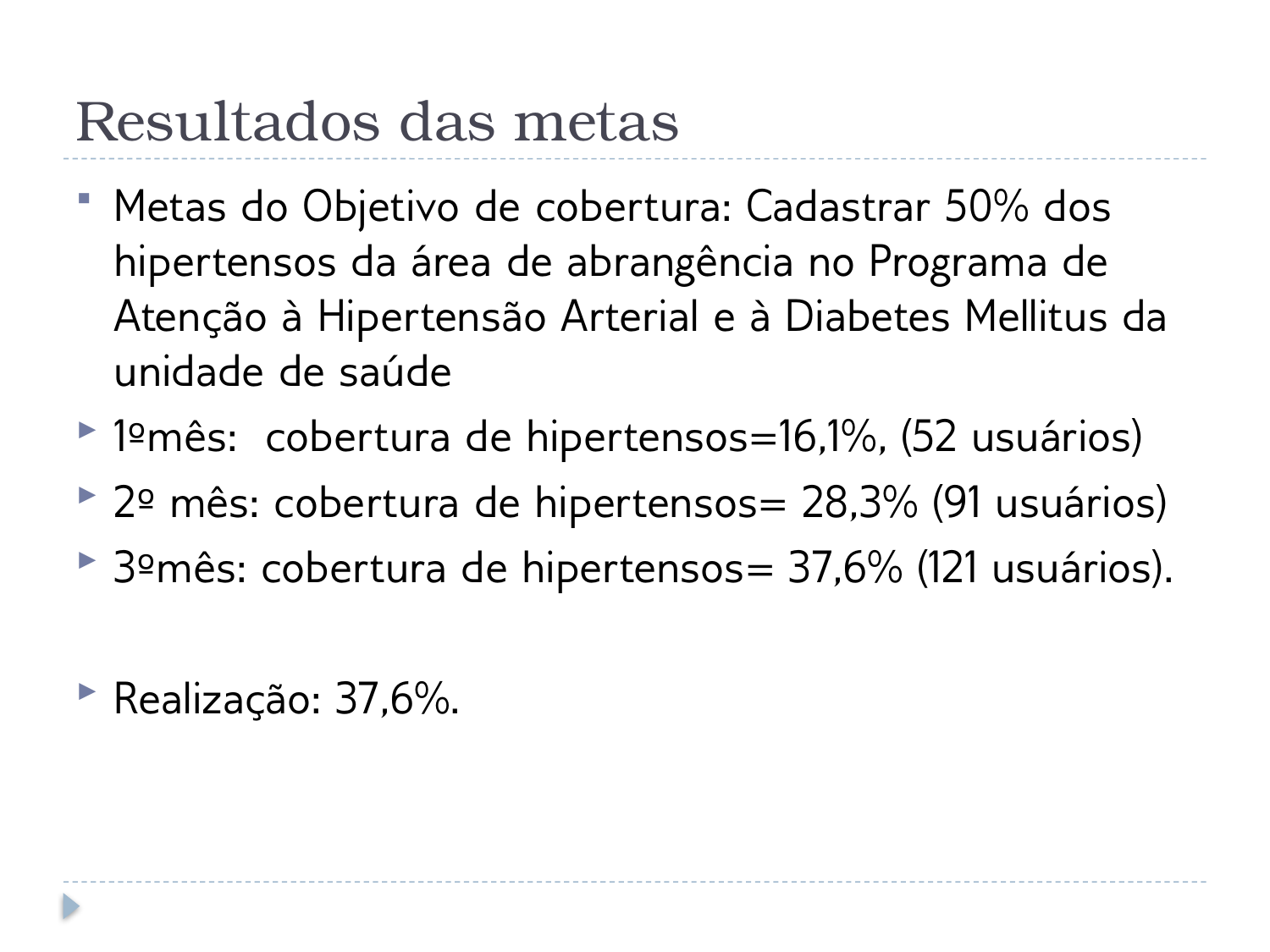

# Resultados das metas
Metas do Objetivo de cobertura: Cadastrar 50% dos hipertensos da área de abrangência no Programa de Atenção à Hipertensão Arterial e à Diabetes Mellitus da unidade de saúde
1ºmês:  cobertura de hipertensos=16,1%, (52 usuários)
2º mês: cobertura de hipertensos= 28,3% (91 usuários)
3ºmês: cobertura de hipertensos= 37,6% (121 usuários).

Realização: 37,6%.